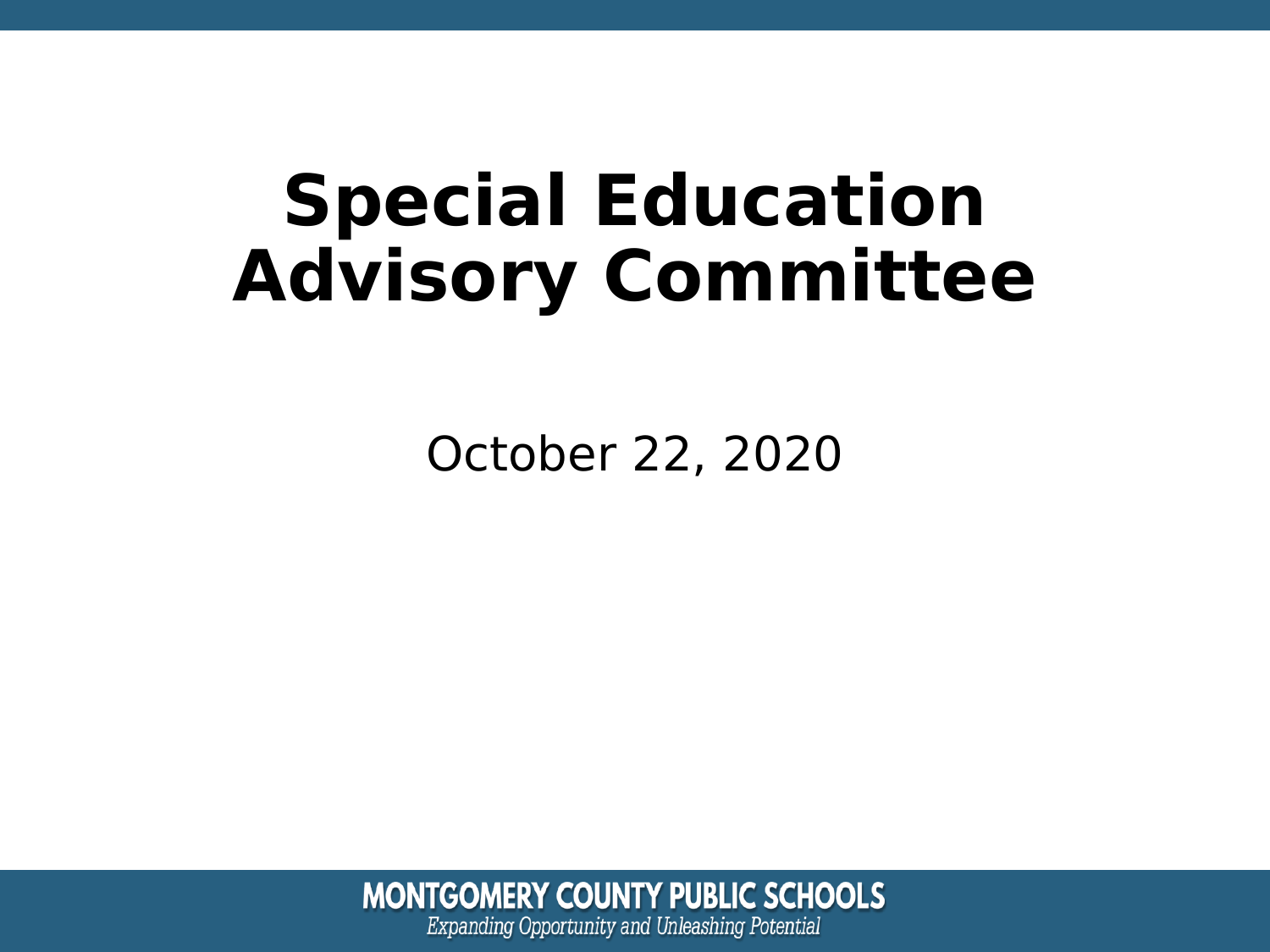

# Special Education Advisory Committee
October 22, 2020